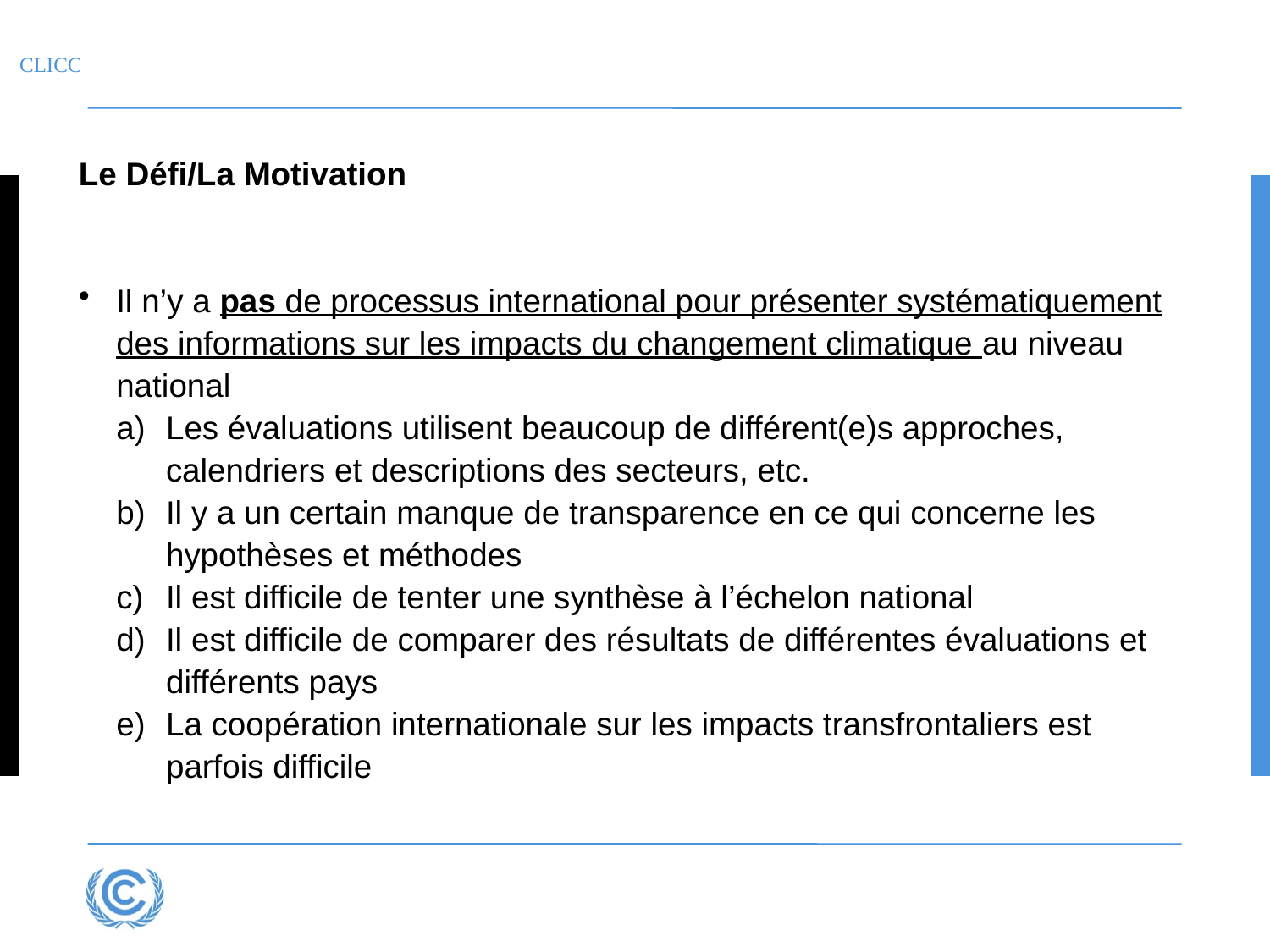

# CLICC
Le Défi/La Motivation

Il n’y a pas de processus international pour présenter systématiquement des informations sur les impacts du changement climatique au niveau national
Les évaluations utilisent beaucoup de différent(e)s approches, calendriers et descriptions des secteurs, etc.
Il y a un certain manque de transparence en ce qui concerne les hypothèses et méthodes
Il est difficile de tenter une synthèse à l’échelon national
Il est difficile de comparer des résultats de différentes évaluations et différents pays
La coopération internationale sur les impacts transfrontaliers est parfois difficile